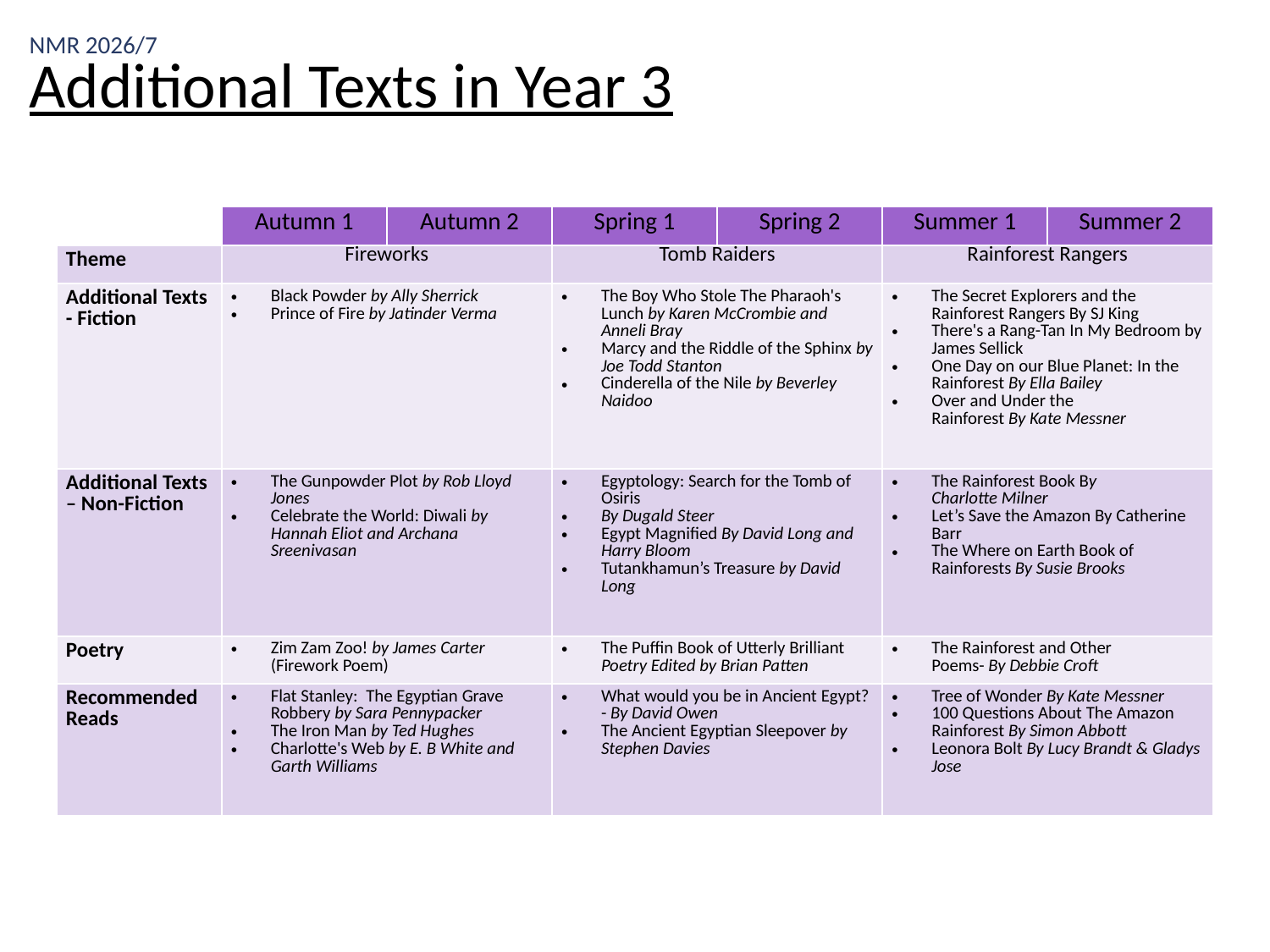

NMR 2026/7
Additional Texts in Year 3
|  | Autumn 1 | Autumn 2 | Spring 1 | Spring 2 | Summer 1 | Summer 2 |
| --- | --- | --- | --- | --- | --- | --- |
| Theme | Fireworks |  | Tomb Raiders |  | Rainforest Rangers |  |
| Additional Texts - Fiction | Black Powder by Ally Sherrick Prince of Fire by Jatinder Verma |  | The Boy Who Stole The Pharaoh's Lunch by Karen McCrombie and Anneli Bray Marcy and the Riddle of the Sphinx by Joe Todd Stanton Cinderella of the Nile by Beverley Naidoo |  | The Secret Explorers and the Rainforest Rangers By SJ King There's a Rang-Tan In My Bedroom by James Sellick One Day on our Blue Planet: In the Rainforest By Ella Bailey  Over and Under the Rainforest By Kate Messner |  |
| Additional Texts – Non-Fiction | The Gunpowder Plot by Rob Lloyd Jones  Celebrate the World: Diwali by Hannah Eliot and Archana Sreenivasan |  | Egyptology: Search for the Tomb of Osiris By Dugald Steer  Egypt Magnified By David Long and Harry Bloom Tutankhamun’s Treasure by David Long |  | The Rainforest Book By Charlotte Milner Let’s Save the Amazon By Catherine Barr  The Where on Earth Book of Rainforests By Susie Brooks |  |
| Poetry | Zim Zam Zoo! by James Carter (Firework Poem) |  | The Puffin Book of Utterly Brilliant Poetry Edited by Brian Patten |  | The Rainforest and Other Poems- By Debbie Croft |  |
| Recommended Reads | Flat Stanley:  The Egyptian Grave Robbery by Sara Pennypacker The Iron Man by Ted Hughes Charlotte's Web by E. B White and Garth Williams |  | What would you be in Ancient Egypt? - By David Owen  The Ancient Egyptian Sleepover by Stephen Davies |  | Tree of Wonder By Kate Messner 100 Questions About The Amazon Rainforest By Simon Abbott Leonora Bolt By Lucy Brandt & Gladys Jose |  |